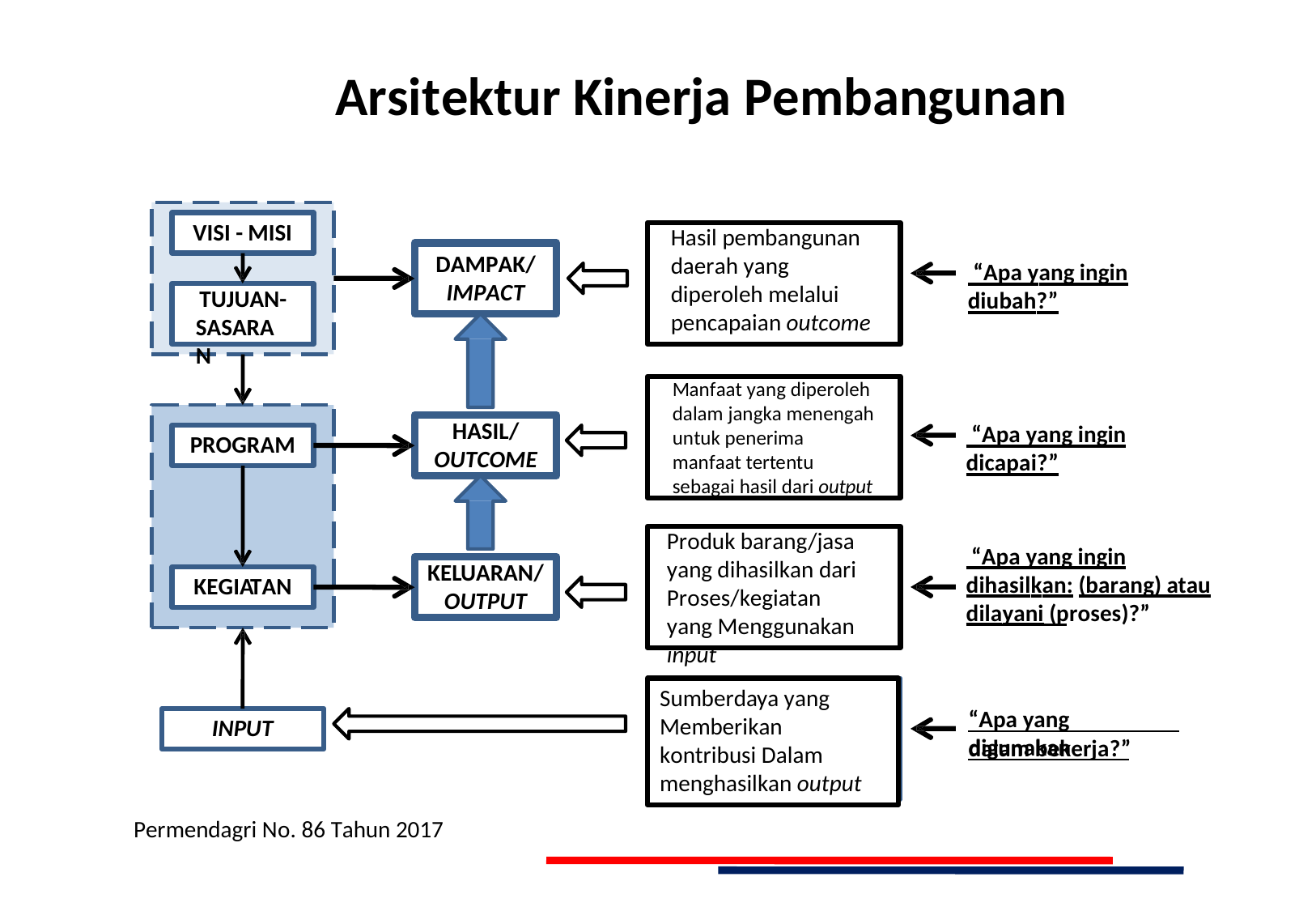

# Arsitektur Kinerja Pembangunan

VISI - MISI
Hasil pembangunan daerah yang diperoleh melalui pencapaian outcome

DAMPAK/
IMPACT

 “Apa yang ingin diubah?”

TUJUAN- SASARAN

Manfaat yang diperoleh dalam jangka menengah untuk penerima manfaat tertentu sebagai hasil dari output

HASIL/
OUTCOME
 “Apa yang ingin dicapai?”

PROGRAM

Produk barang/jasa yang dihasilkan dari Proses/kegiatan yang Menggunakan input

 “Apa yang ingin dihasilkan: (barang) atau dilayani (proses)?”

KELUARAN/
OUTPUT

KEGIATAN

Sumberdaya yang Memberikan kontribusi Dalam menghasilkan output
“Apa yang digunakan

INPUT

dalam bekerja?”

Permendagri No. 86 Tahun 2017